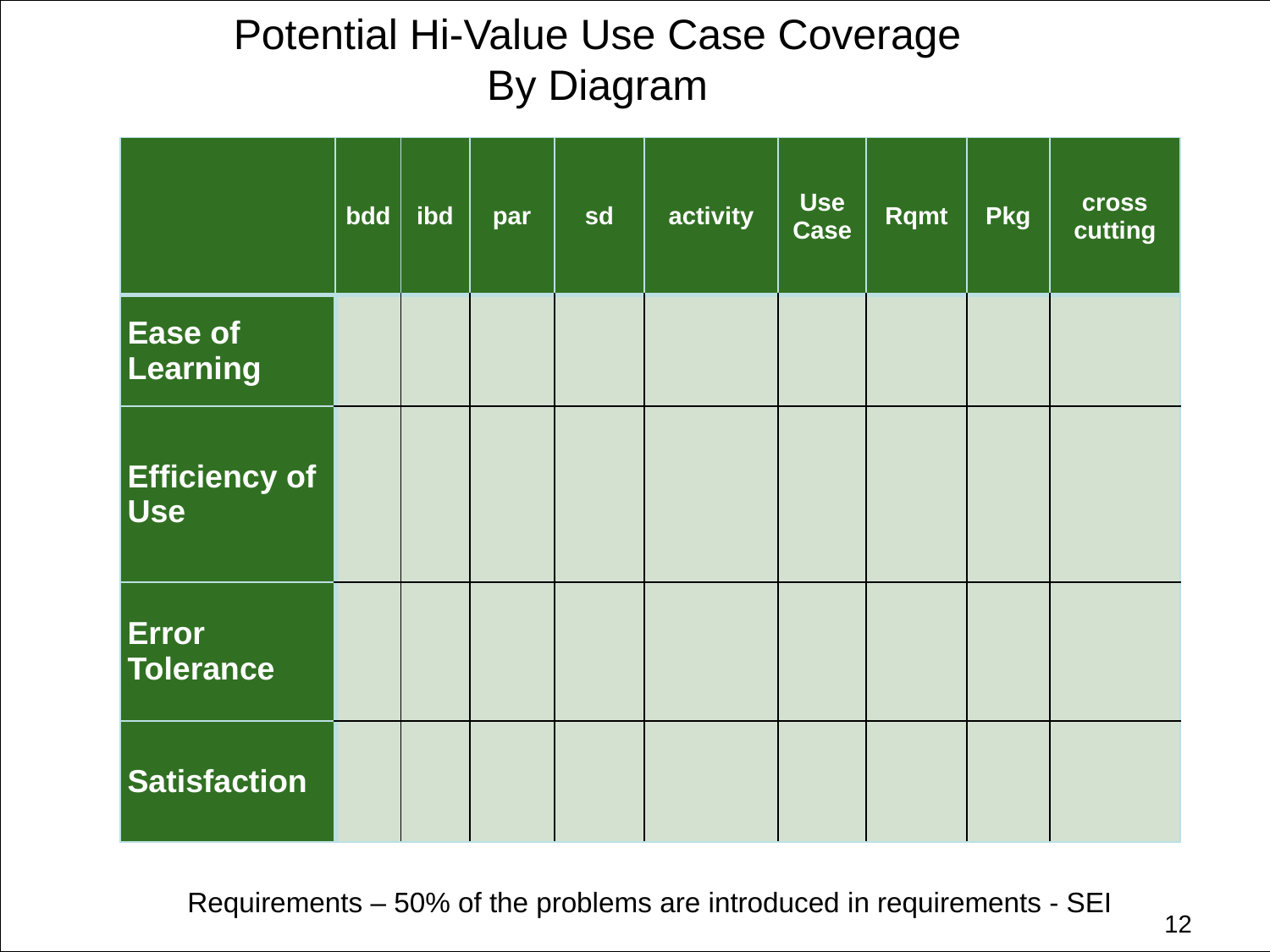

# Potential Hi-Value Use Case Coverage By Diagram
|  | bdd | ibd | par | sd | activity | Use Case | Rqmt | Pkg | cross cutting |
| --- | --- | --- | --- | --- | --- | --- | --- | --- | --- |
| Ease of Learning |  |  |  |  |  |  |  |  |  |
| Efficiency of Use |  |  |  |  |  |  |  |  |  |
| Error Tolerance |  |  |  |  |  |  |  |  |  |
| Satisfaction |  |  |  |  |  |  |  |  |  |
Requirements – 50% of the problems are introduced in requirements - SEI
12